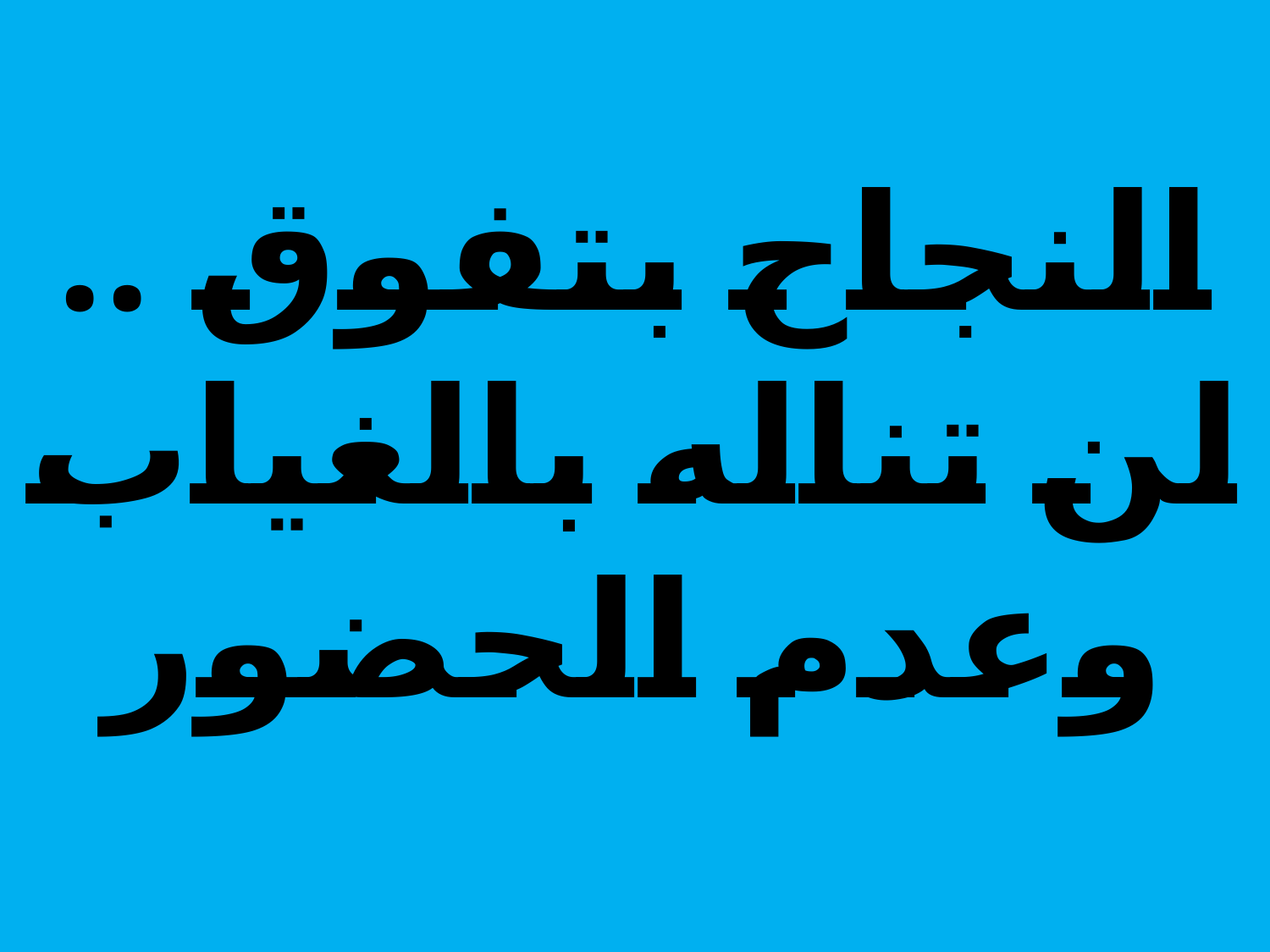

# النجاح بتفوق .. لن تناله بالغياب وعدم الحضور